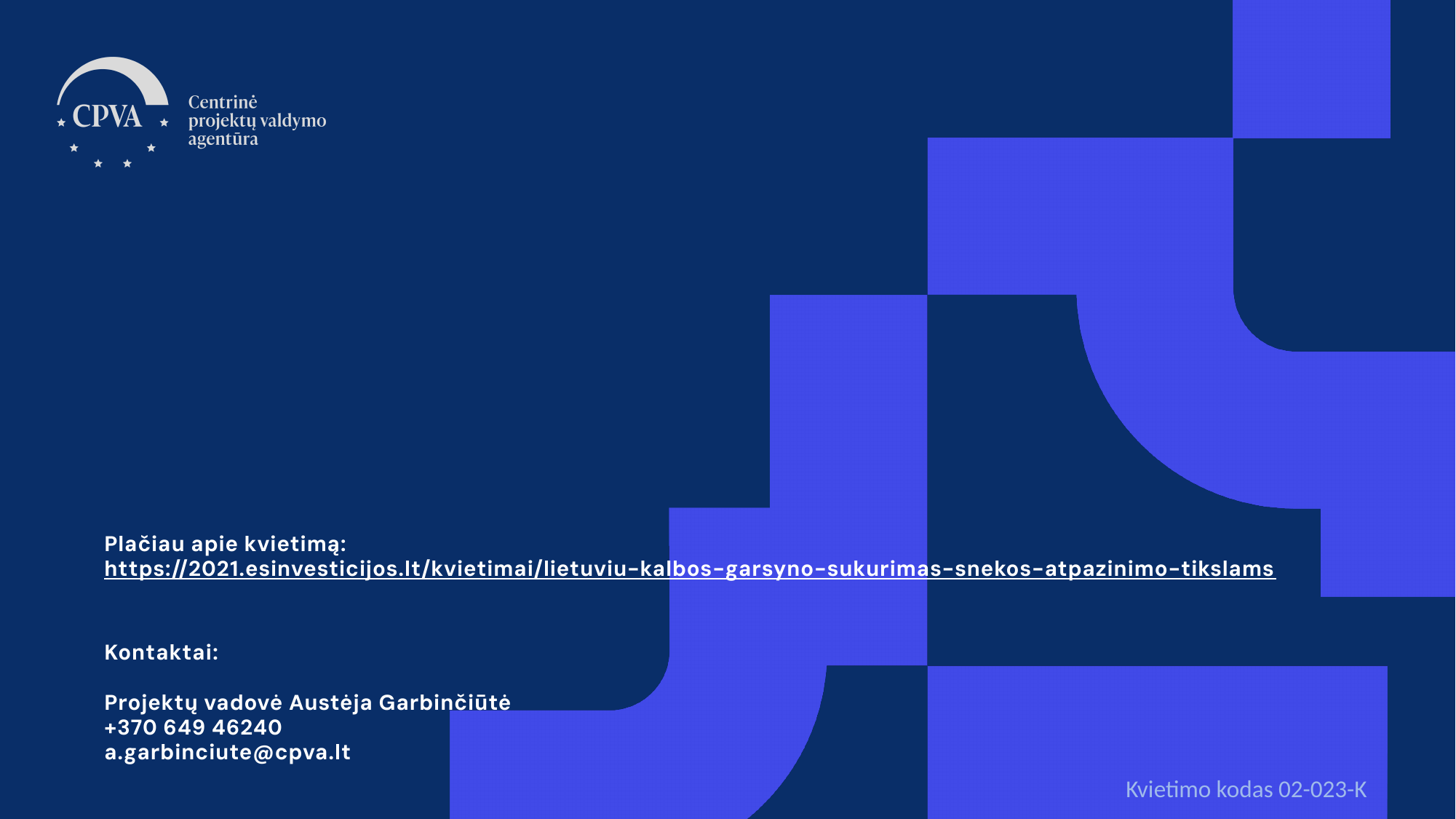

Plačiau apie kvietimą:
https://2021.esinvesticijos.lt/kvietimai/lietuviu-kalbos-garsyno-sukurimas-snekos-atpazinimo-tikslams

Kontaktai:

Projektų vadovė Austėja Garbinčiūtė
+370 649 46240
a.garbinciute@cpva.lt

Kvietimo kodas 02-023-K